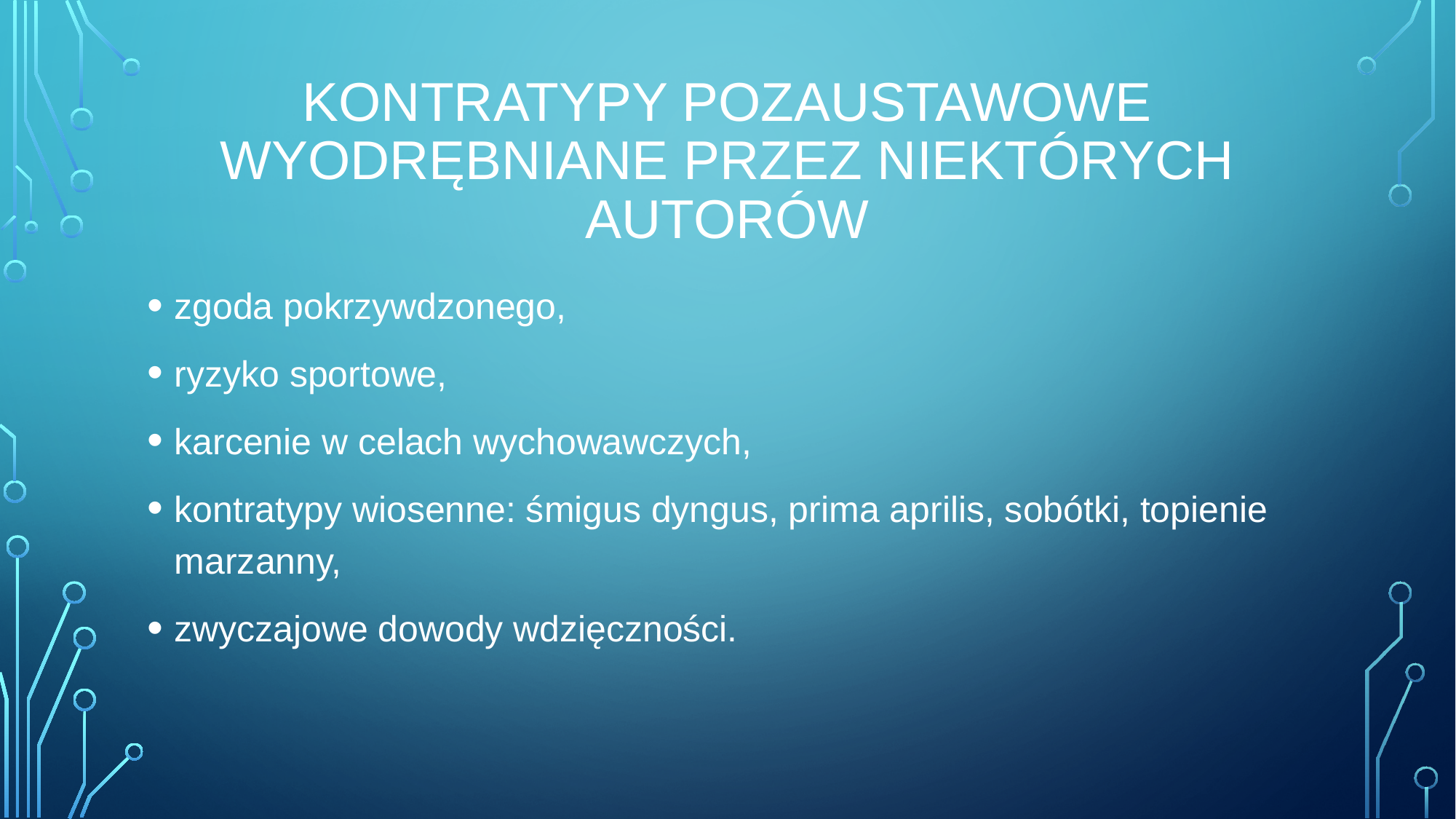

# kontratypy pozaustawowe wyodrębniane przez niektórych autorów
zgoda pokrzywdzonego,
ryzyko sportowe,
karcenie w celach wychowawczych,
kontratypy wiosenne: śmigus dyngus, prima aprilis, sobótki, topienie marzanny,
zwyczajowe dowody wdzięczności.